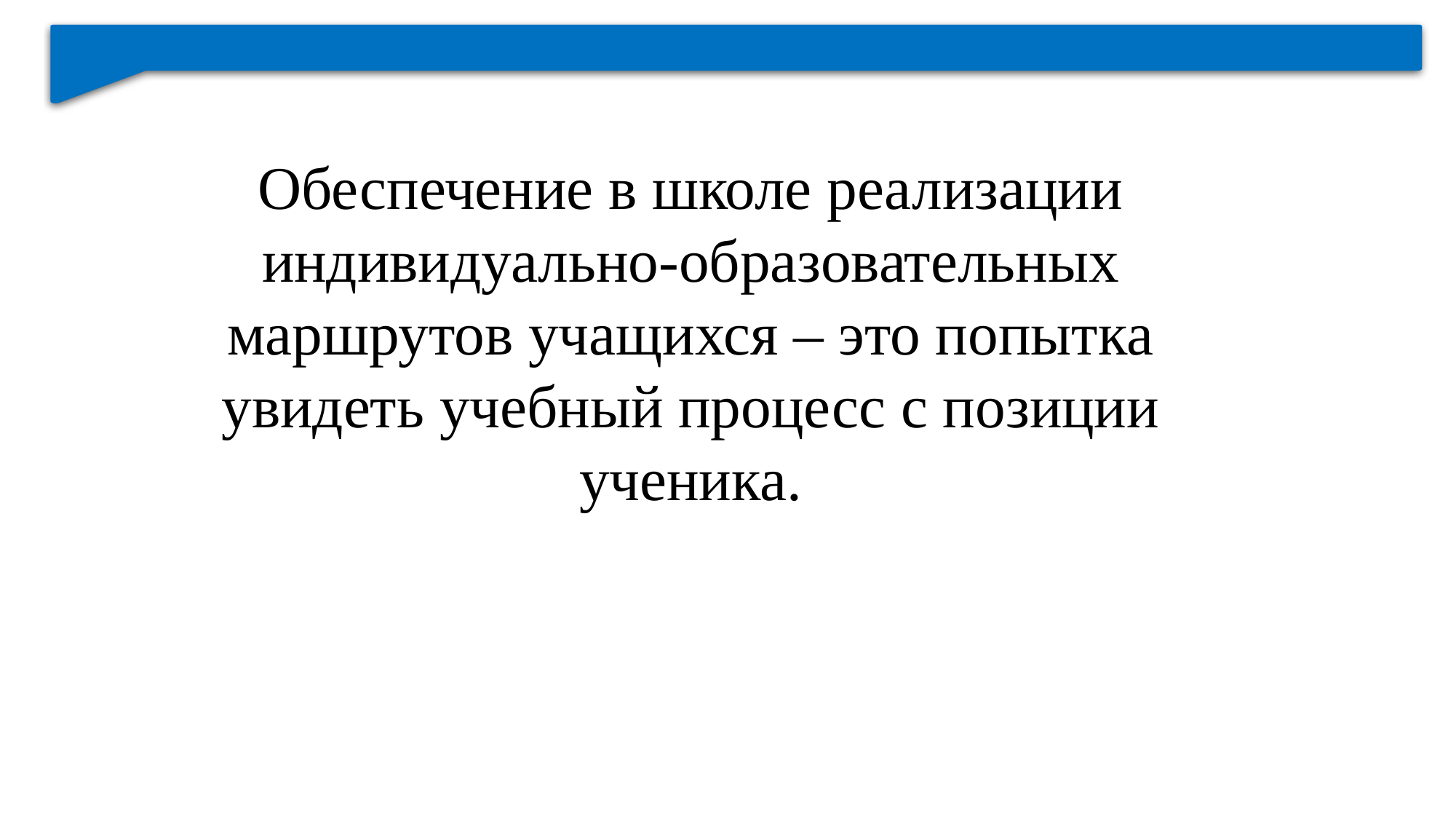

Обеспечение в школе реализации индивидуально-образовательных маршрутов учащихся – это попытка увидеть учебный процесс с позиции ученика.